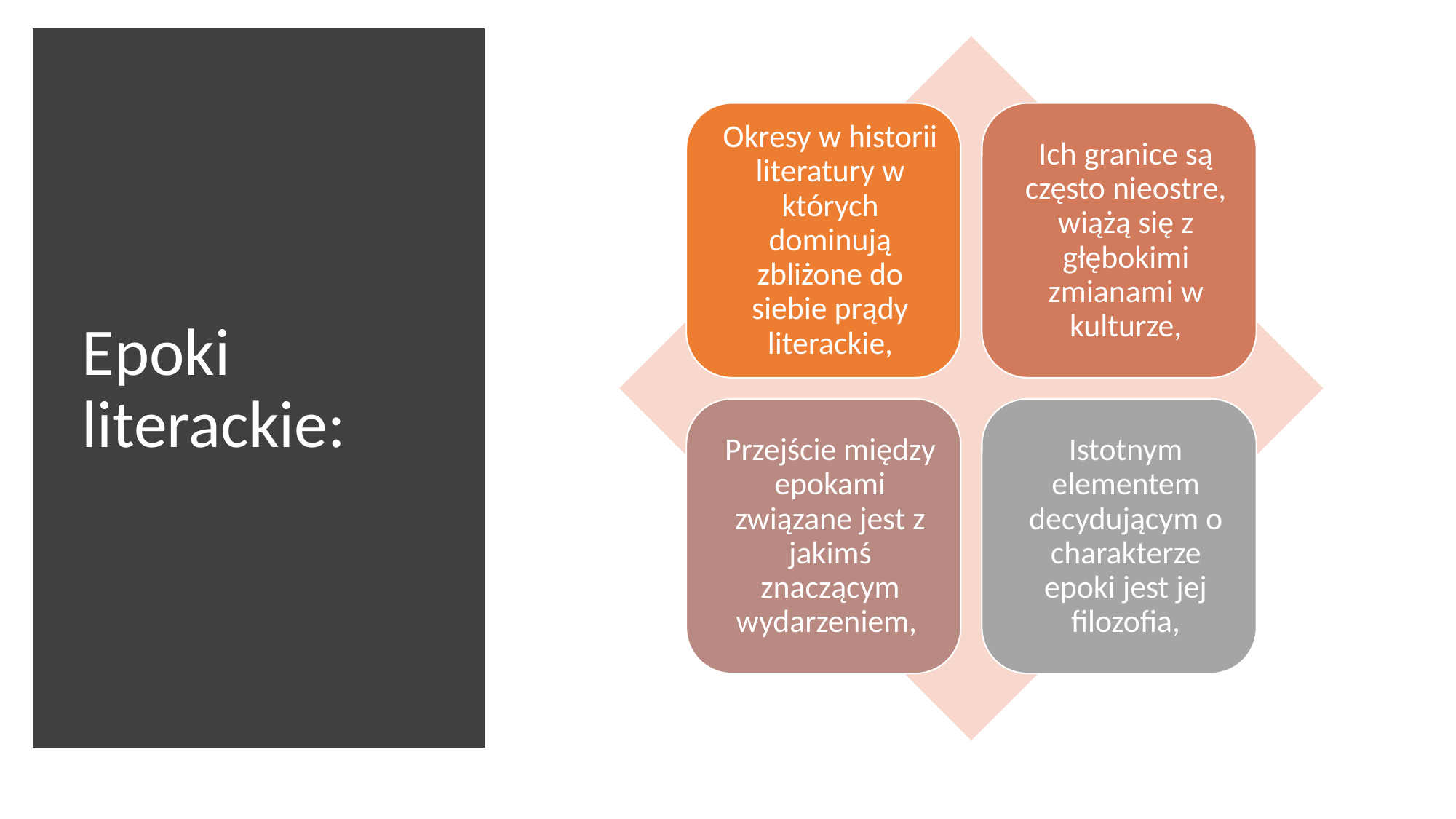

Okresy w historii literatury w których dominują zbliżone do siebie prądy literackie,
Ich granice są często nieostre, wiążą się z głębokimi zmianami w kulturze,
Przejście między epokami związane jest z jakimś znaczącym wydarzeniem,
Istotnym elementem decydującym o charakterze epoki jest jej filozofia,
# Epoki literackie: